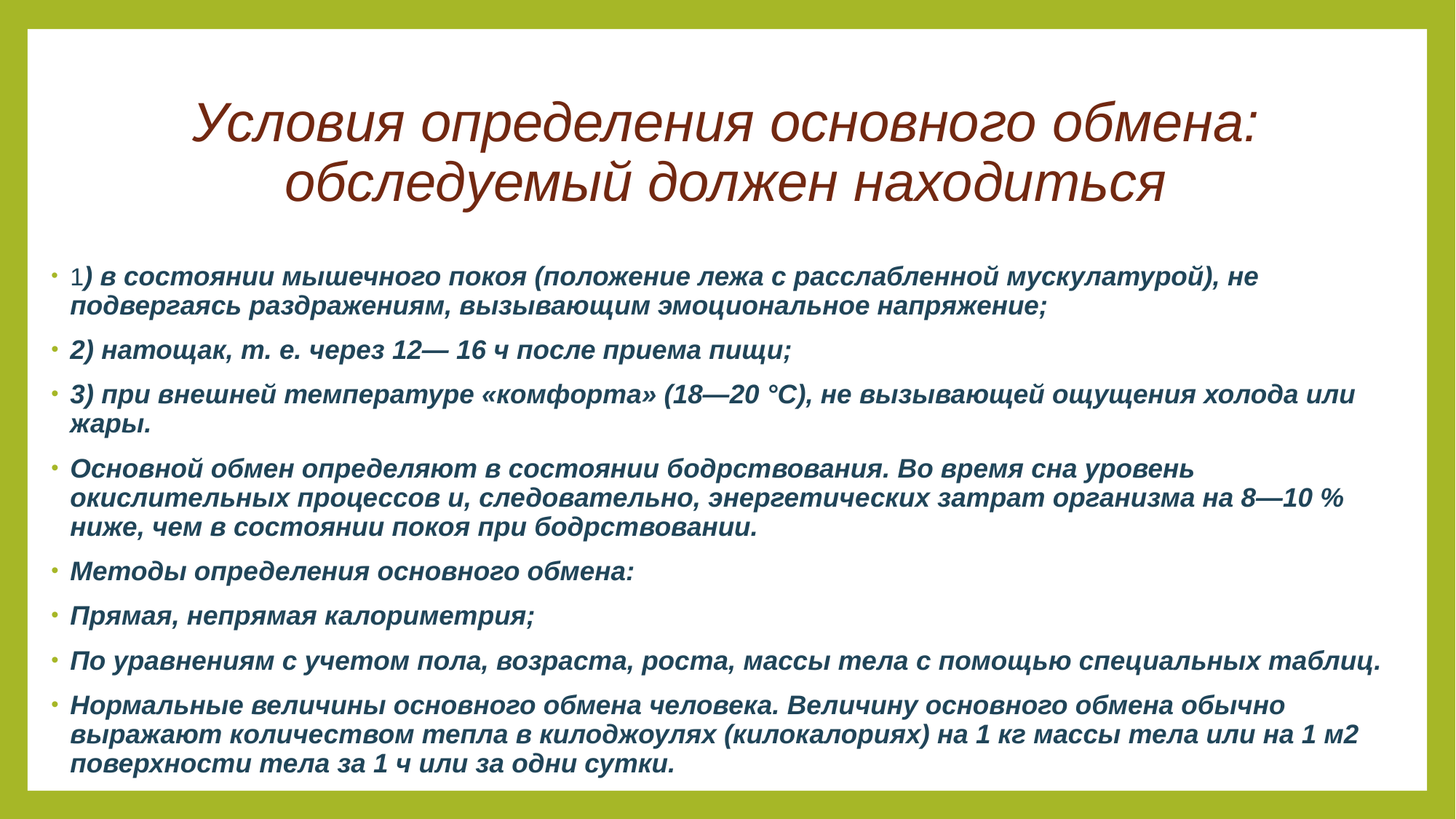

# Условия определения основного обмена: обследуемый должен находиться
1) в состоянии мышечного покоя (положение лежа с расслабленной мускулатурой), не подвергаясь раздражениям, вызывающим эмоциональное напряжение;
2) натощак, т. е. через 12— 16 ч после приема пищи;
3) при внешней температуре «комфорта» (18—20 °С), не вызывающей ощущения холода или жары.
Основной обмен определяют в состоянии бодрствования. Во время сна уровень окислительных процессов и, следовательно, энергетических затрат организма на 8—10 % ниже, чем в состоянии покоя при бодрствовании.
Методы определения основного обмена:
Прямая, непрямая калориметрия;
По уравнениям с учетом пола, возраста, роста, массы тела с помощью специальных таблиц.
Нормальные величины основного обмена человека. Величину основного обмена обычно выражают количеством тепла в килоджоулях (килокалориях) на 1 кг массы тела или на 1 м2 поверхности тела за 1 ч или за одни сутки.